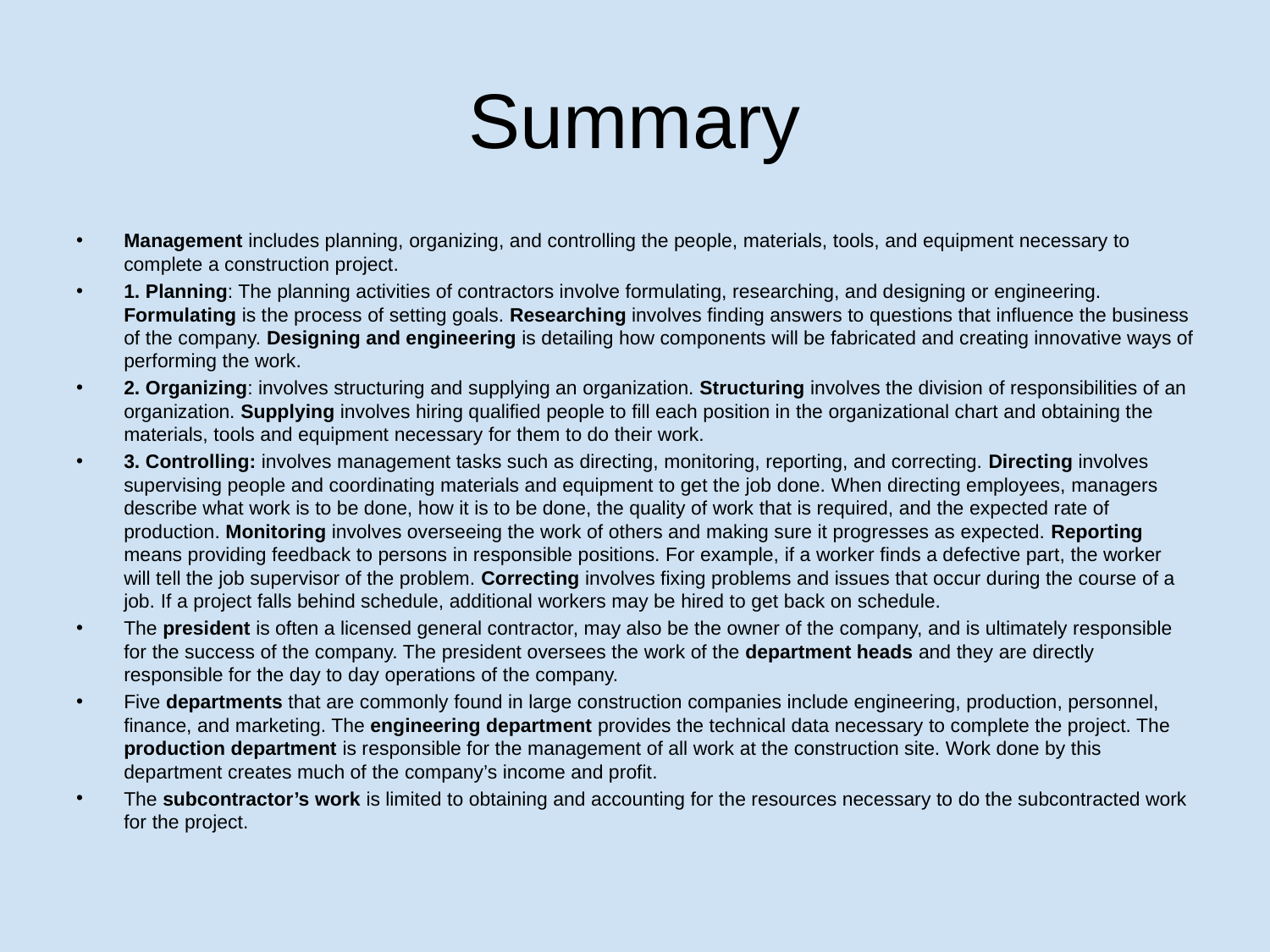

# Summary
Management includes planning, organizing, and controlling the people, materials, tools, and equipment necessary to complete a construction project.
1. Planning: The planning activities of contractors involve formulating, researching, and designing or engineering. Formulating is the process of setting goals. Researching involves finding answers to questions that influence the business of the company. Designing and engineering is detailing how components will be fabricated and creating innovative ways of performing the work.
2. Organizing: involves structuring and supplying an organization. Structuring involves the division of responsibilities of an organization. Supplying involves hiring qualified people to fill each position in the organizational chart and obtaining the materials, tools and equipment necessary for them to do their work.
3. Controlling: involves management tasks such as directing, monitoring, reporting, and correcting. Directing involves supervising people and coordinating materials and equipment to get the job done. When directing employees, managers describe what work is to be done, how it is to be done, the quality of work that is required, and the expected rate of production. Monitoring involves overseeing the work of others and making sure it progresses as expected. Reporting means providing feedback to persons in responsible positions. For example, if a worker finds a defective part, the worker will tell the job supervisor of the problem. Correcting involves fixing problems and issues that occur during the course of a job. If a project falls behind schedule, additional workers may be hired to get back on schedule.
The president is often a licensed general contractor, may also be the owner of the company, and is ultimately responsible for the success of the company. The president oversees the work of the department heads and they are directly responsible for the day to day operations of the company.
Five departments that are commonly found in large construction companies include engineering, production, personnel, finance, and marketing. The engineering department provides the technical data necessary to complete the project. The production department is responsible for the management of all work at the construction site. Work done by this department creates much of the company’s income and profit.
The subcontractor’s work is limited to obtaining and accounting for the resources necessary to do the subcontracted work for the project.